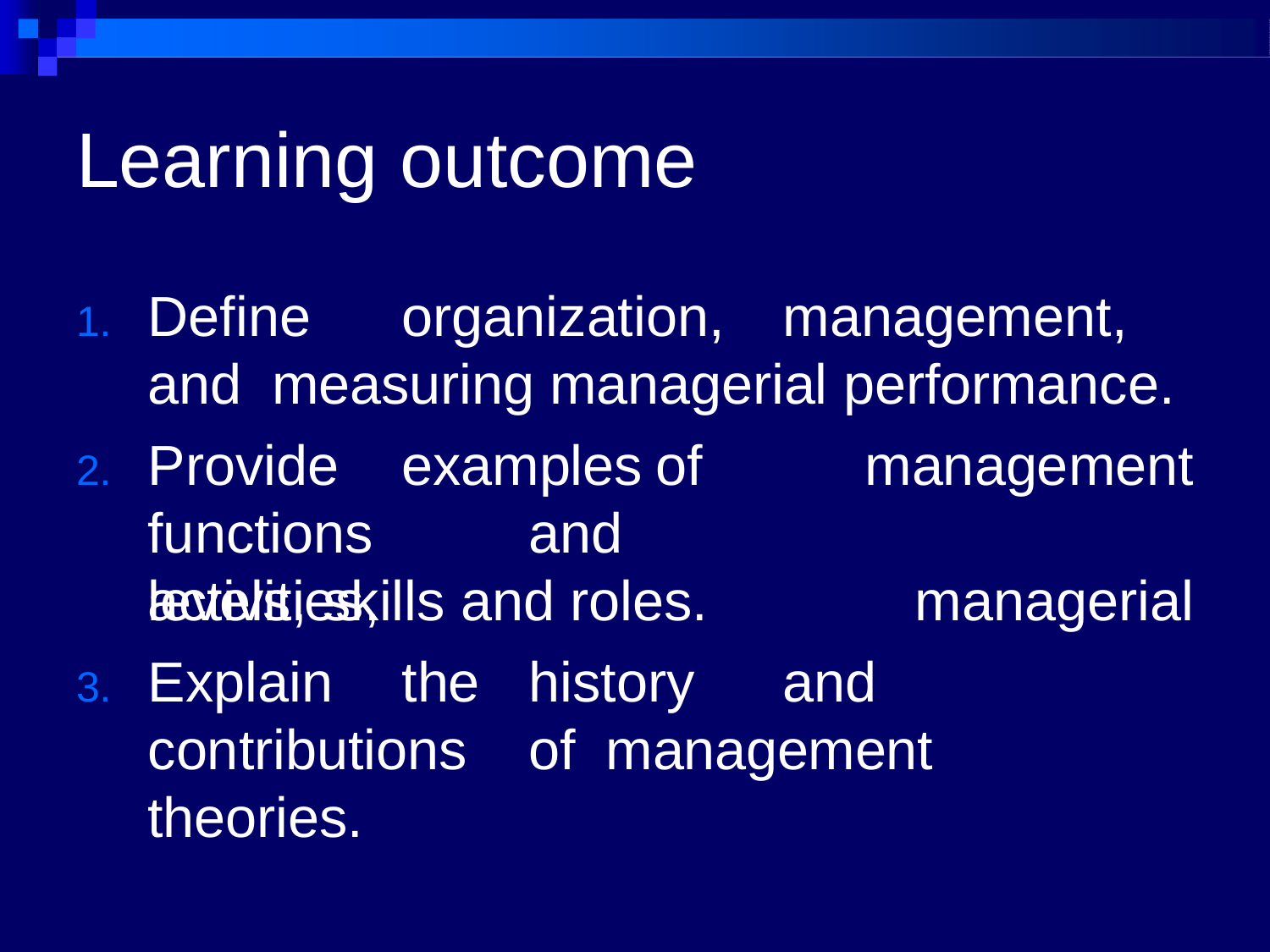

# Learning outcome
1.	Define	organization,	management,	and  measuring managerial performance.
2.	Provide	examples	of  functions		and	activities,
management  managerial
levels, skills and roles.
3.	Explain	the	history	and	contributions	of  management	theories.